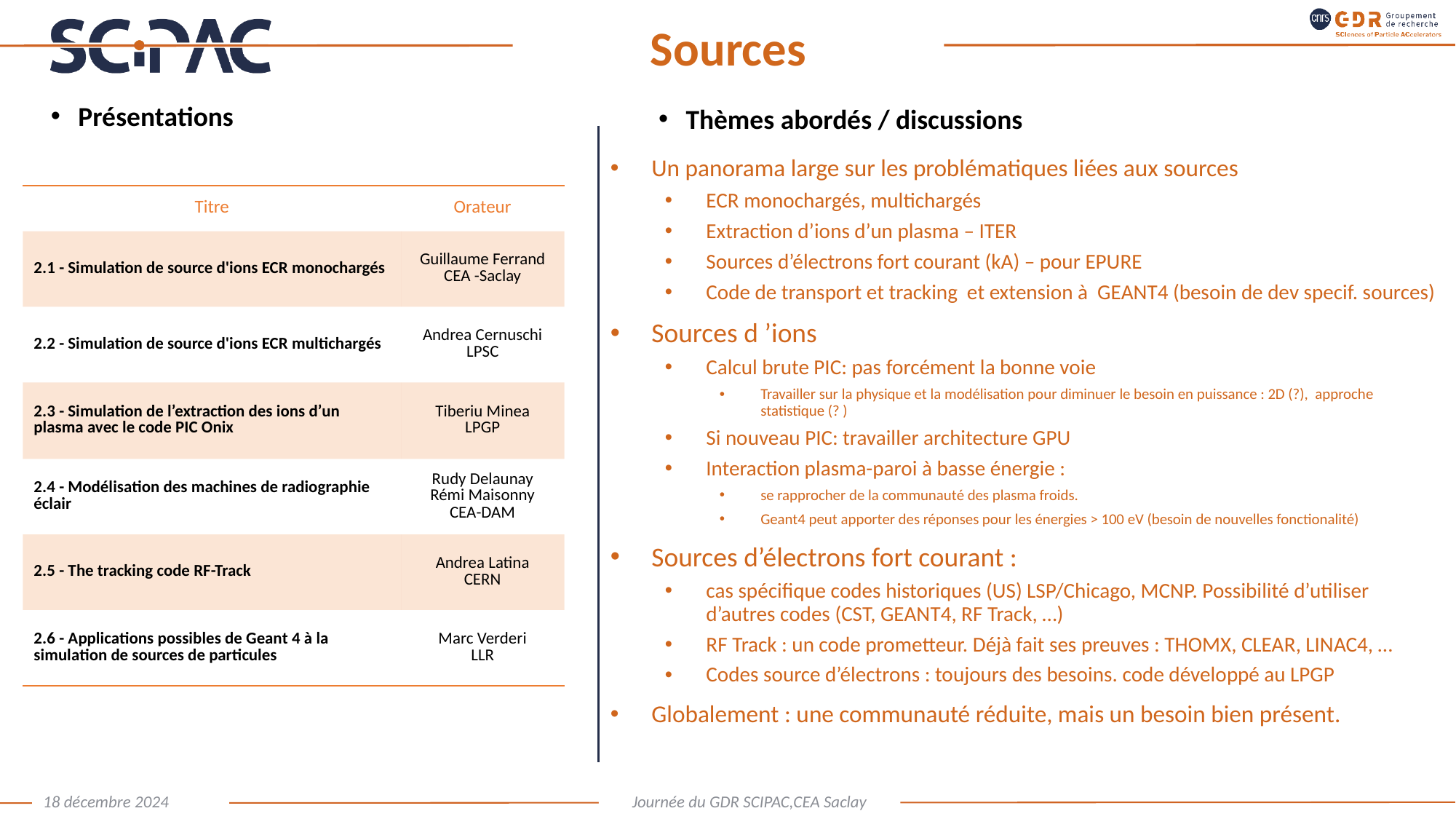

# Sources
Présentations

Thèmes abordés / discussions

Un panorama large sur les problématiques liées aux sources
ECR monochargés, multichargés
Extraction d’ions d’un plasma – ITER
Sources d’électrons fort courant (kA) – pour EPURE
Code de transport et tracking  et extension à  GEANT4 (besoin de dev specif. sources)
Sources d ’ions
Calcul brute PIC: pas forcément la bonne voie
Travailler sur la physique et la modélisation pour diminuer le besoin en puissance : 2D (?),  approche statistique (? )
Si nouveau PIC: travailler architecture GPU
Interaction plasma-paroi à basse énergie :
se rapprocher de la communauté des plasma froids.
Geant4 peut apporter des réponses pour les énergies > 100 eV (besoin de nouvelles fonctionalité)
Sources d’électrons fort courant :
cas spécifique codes historiques (US) LSP/Chicago, MCNP. Possibilité d’utiliser d’autres codes (CST, GEANT4, RF Track, …)
RF Track : un code prometteur. Déjà fait ses preuves : THOMX, CLEAR, LINAC4, …
Codes source d’électrons : toujours des besoins. code développé au LPGP
Globalement : une communauté réduite, mais un besoin bien présent.

| Titre | Orateur |
| --- | --- |
| 2.1 - Simulation de source d'ions ECR monochargés | Guillaume Ferrand CEA -Saclay |
| 2.2 - Simulation de source d'ions ECR multichargés | Andrea Cernuschi LPSC |
| 2.3 - Simulation de l’extraction des ions d’un plasma avec le code PIC Onix | Tiberiu Minea LPGP |
| 2.4 - Modélisation des machines de radiographie éclair | Rudy Delaunay Rémi Maisonny CEA-DAM |
| 2.5 - The tracking code RF-Track | Andrea Latina CERN |
| 2.6 - Applications possibles de Geant 4 à la simulation de sources de particules | Marc Verderi LLR |
18 décembre 2024
Journée du GDR SCIPAC,CEA Saclay